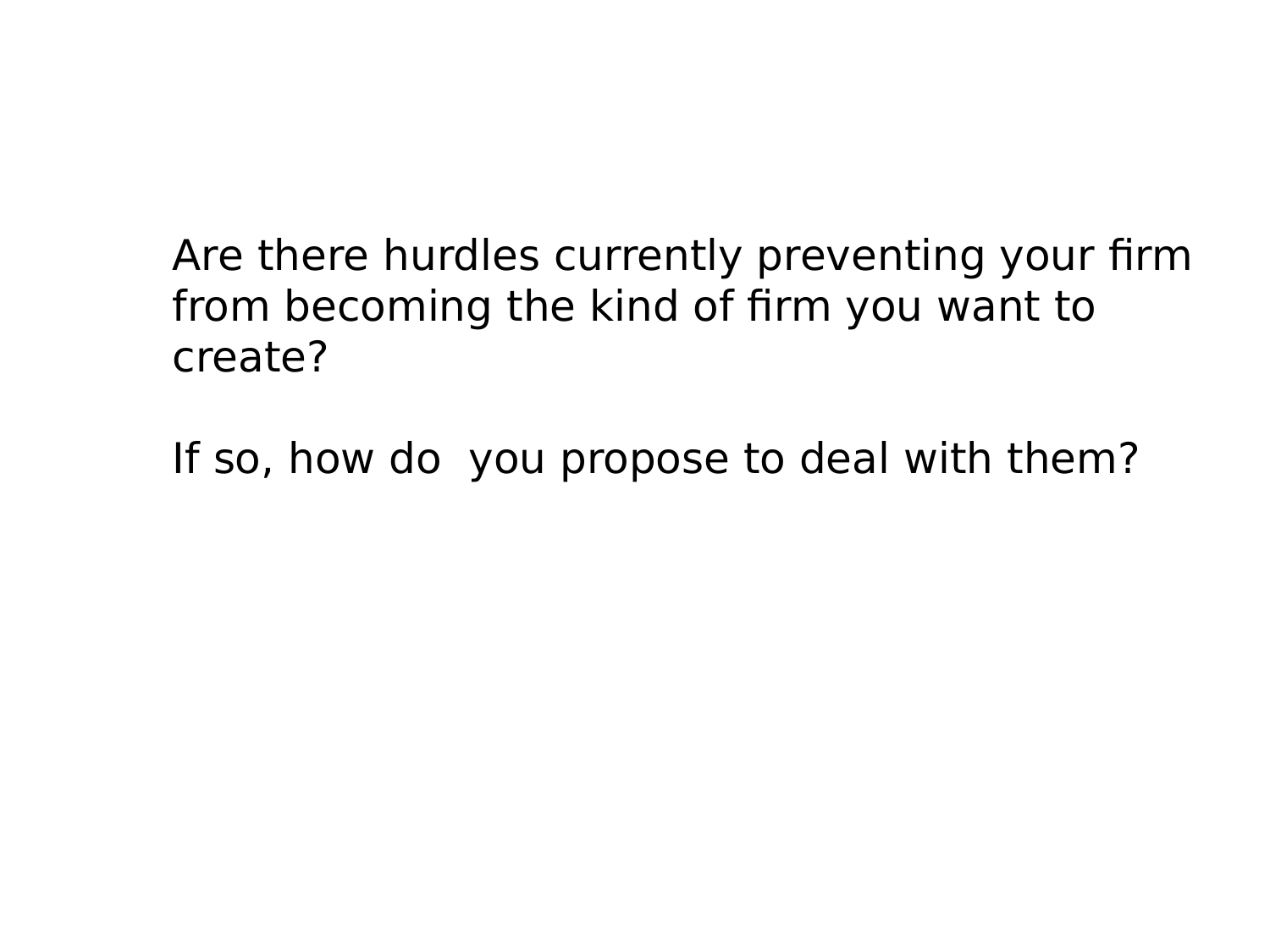

# Are there hurdles currently preventing your firm  from becoming the kind of firm you want to create? If so, how do  you propose to deal with them?